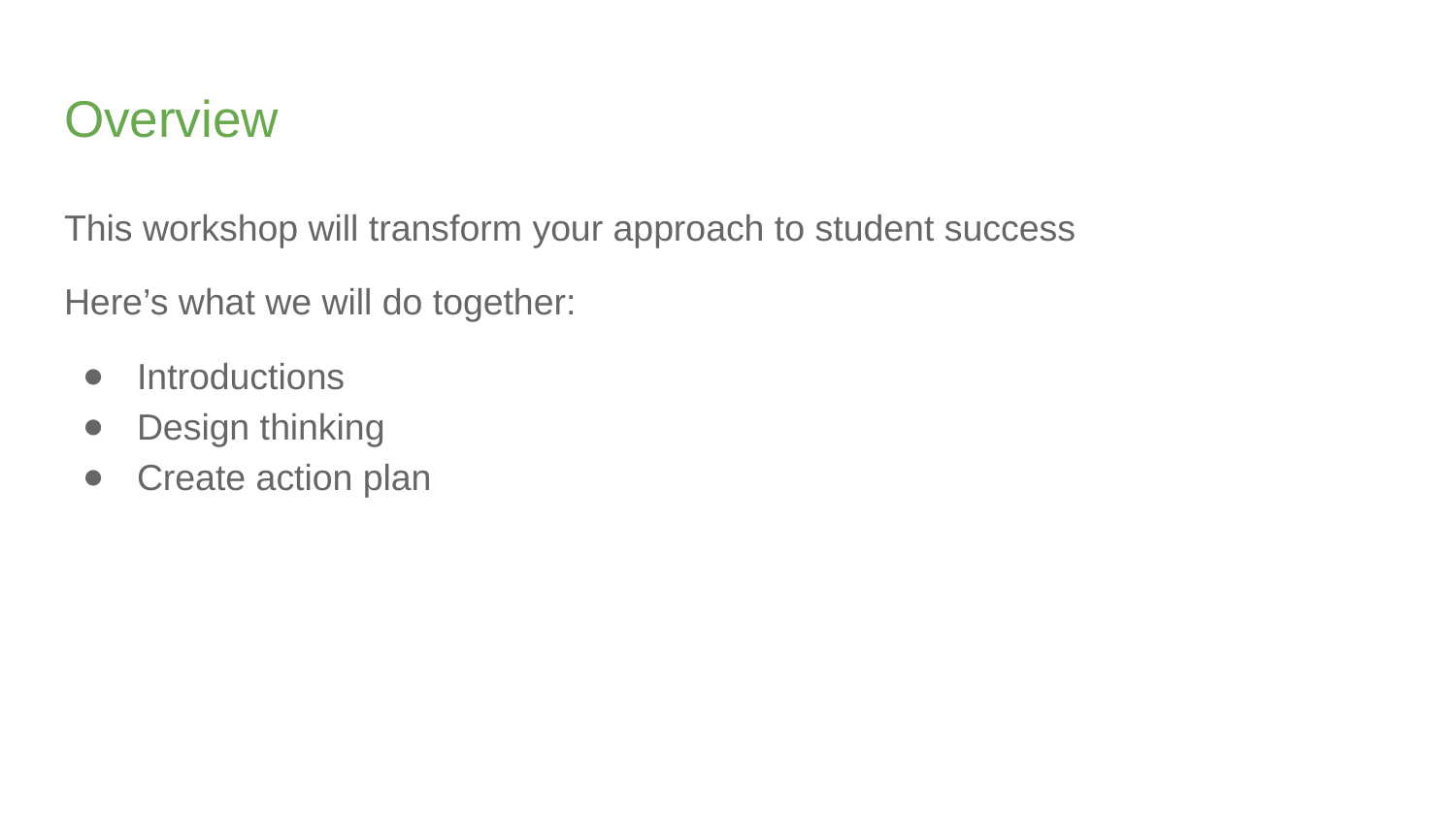

# Overview
This workshop will transform your approach to student success
Here’s what we will do together:
Introductions
Design thinking
Create action plan